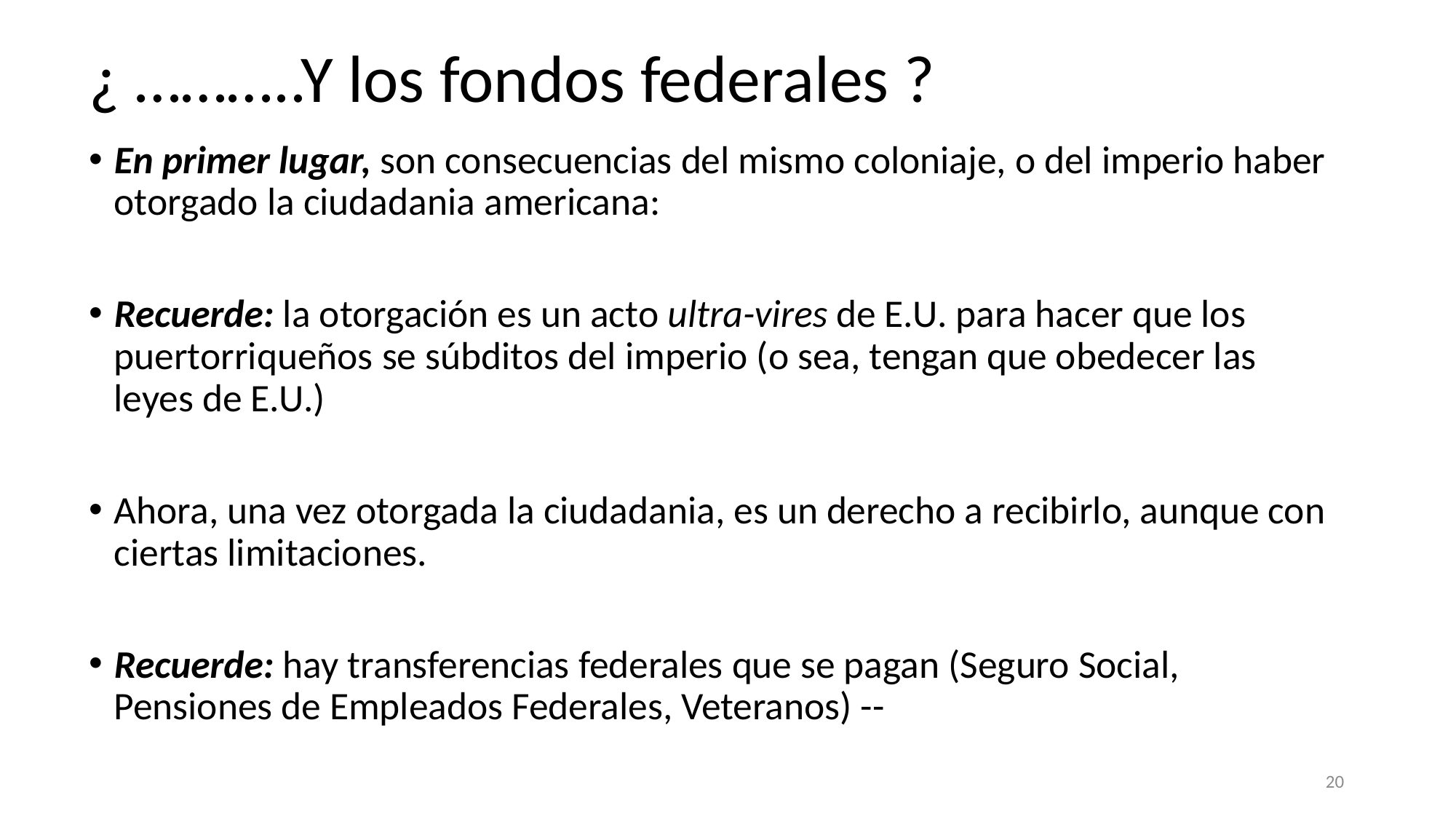

# ¿ ………..Y los fondos federales ?
En primer lugar, son consecuencias del mismo coloniaje, o del imperio haber otorgado la ciudadania americana:

Recuerde: la otorgación es un acto ultra-vires de E.U. para hacer que los puertorriqueños se súbditos del imperio (o sea, tengan que obedecer las leyes de E.U.)

Ahora, una vez otorgada la ciudadania, es un derecho a recibirlo, aunque con ciertas limitaciones.

Recuerde: hay transferencias federales que se pagan (Seguro Social, Pensiones de Empleados Federales, Veteranos) --

20